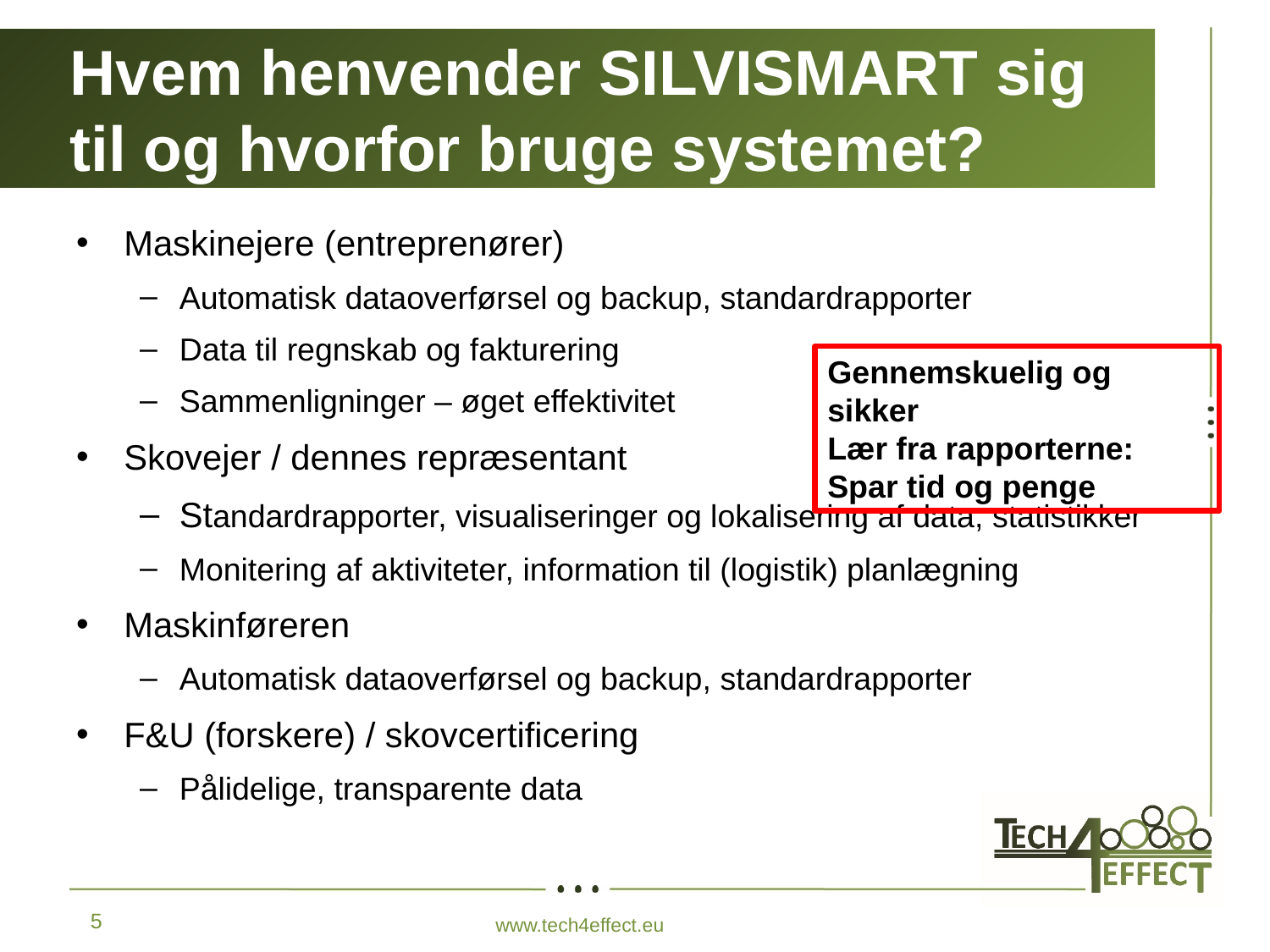

# Hvem henvender SILVISMART sig til og hvorfor bruge systemet?
Maskinejere (entreprenører)
Automatisk dataoverførsel og backup, standardrapporter
Data til regnskab og fakturering
Sammenligninger – øget effektivitet
Skovejer / dennes repræsentant
Standardrapporter, visualiseringer og lokalisering af data, statistikker
Monitering af aktiviteter, information til (logistik) planlægning
Maskinføreren
Automatisk dataoverførsel og backup, standardrapporter
F&U (forskere) / skovcertificering
Pålidelige, transparente data
Gennemskuelig og sikker
Lær fra rapporterne:
Spar tid og penge
5
www.tech4effect.eu